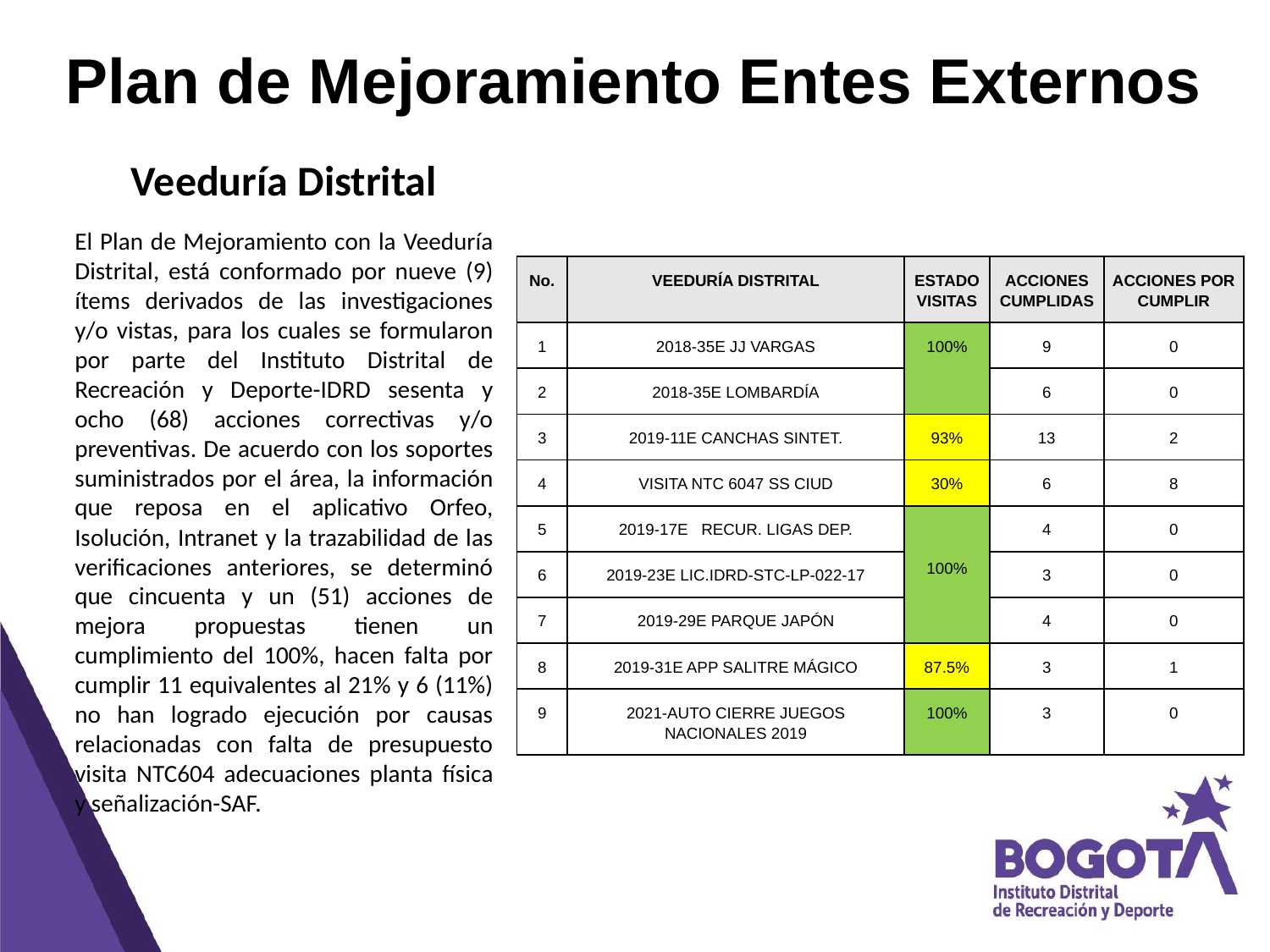

# Plan de Mejoramiento Entes Externos
Veeduría Distrital
El Plan de Mejoramiento con la Veeduría Distrital, está conformado por nueve (9) ítems derivados de las investigaciones y/o vistas, para los cuales se formularon por parte del Instituto Distrital de Recreación y Deporte-IDRD sesenta y ocho (68) acciones correctivas y/o preventivas. De acuerdo con los soportes suministrados por el área, la información que reposa en el aplicativo Orfeo, Isolución, Intranet y la trazabilidad de las verificaciones anteriores, se determinó que cincuenta y un (51) acciones de mejora propuestas tienen un cumplimiento del 100%, hacen falta por cumplir 11 equivalentes al 21% y 6 (11%) no han logrado ejecución por causas relacionadas con falta de presupuesto visita NTC604 adecuaciones planta física y señalización-SAF.
| No. | VEEDURÍA DISTRITAL | ESTADO VISITAS | ACCIONES CUMPLIDAS | ACCIONES POR CUMPLIR |
| --- | --- | --- | --- | --- |
| 1 | 2018-35E JJ VARGAS | 100% | 9 | 0 |
| 2 | 2018-35E LOMBARDÍA |  | 6 | 0 |
| 3 | 2019-11E CANCHAS SINTET. | 93% | 13 | 2 |
| 4 | VISITA NTC 6047 SS CIUD | 30% | 6 | 8 |
| 5 | 2019-17E RECUR. LIGAS DEP. | 100% | 4 | 0 |
| 6 | 2019-23E LIC.IDRD-STC-LP-022-17 |  | 3 | 0 |
| 7 | 2019-29E PARQUE JAPÓN |  | 4 | 0 |
| 8 | 2019-31E APP SALITRE MÁGICO | 87.5% | 3 | 1 |
| 9 | 2021-AUTO CIERRE JUEGOS NACIONALES 2019 | 100% | 3 | 0 |